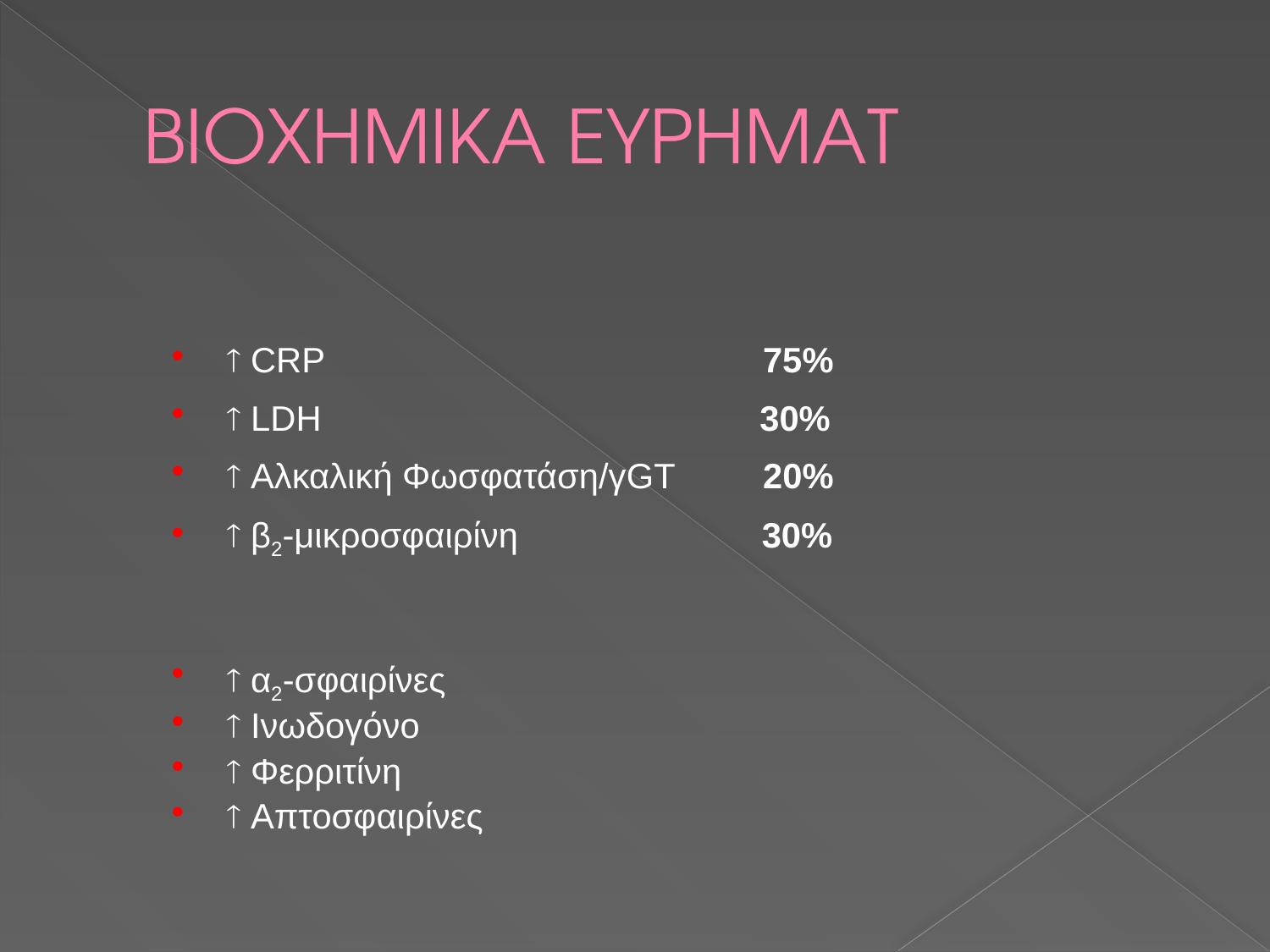

# ΒΙΟΧΗΜΙΚΑ ΕΥΡΗΜΑΤ

↑ CRP                                             75%
↑ LDH                                             30%
↑ Αλκαλική Φωσφατάση/γGT         20%
↑ β2-μικροσφαιρίνη                         30%

↑ α2-σφαιρίνες
↑ Ινωδογόνο
↑ Φερριτίνη
↑ Απτοσφαιρίνες